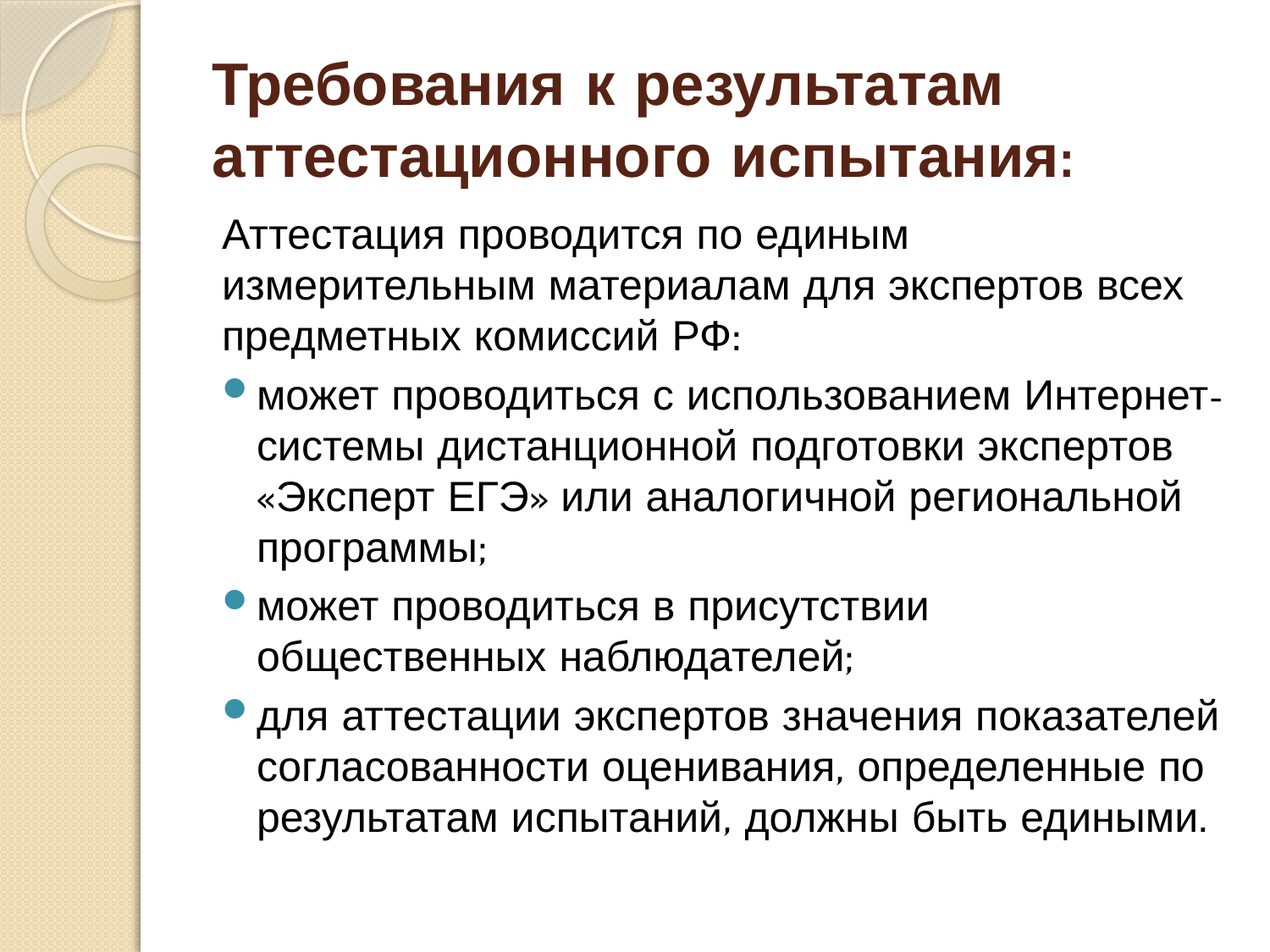

# Требования к результатам аттестационного испытания:
Аттестация проводится по единым измерительным материалам для экспертов всех предметных комиссий РФ:
может проводиться с использованием Интернет-системы дистанционной подготовки экспертов «Эксперт ЕГЭ» или аналогичной региональной программы;
может проводиться в присутствии общественных наблюдателей;
для аттестации экспертов значения показателей согласованности оценивания, определенные по результатам испытаний, должны быть едиными.